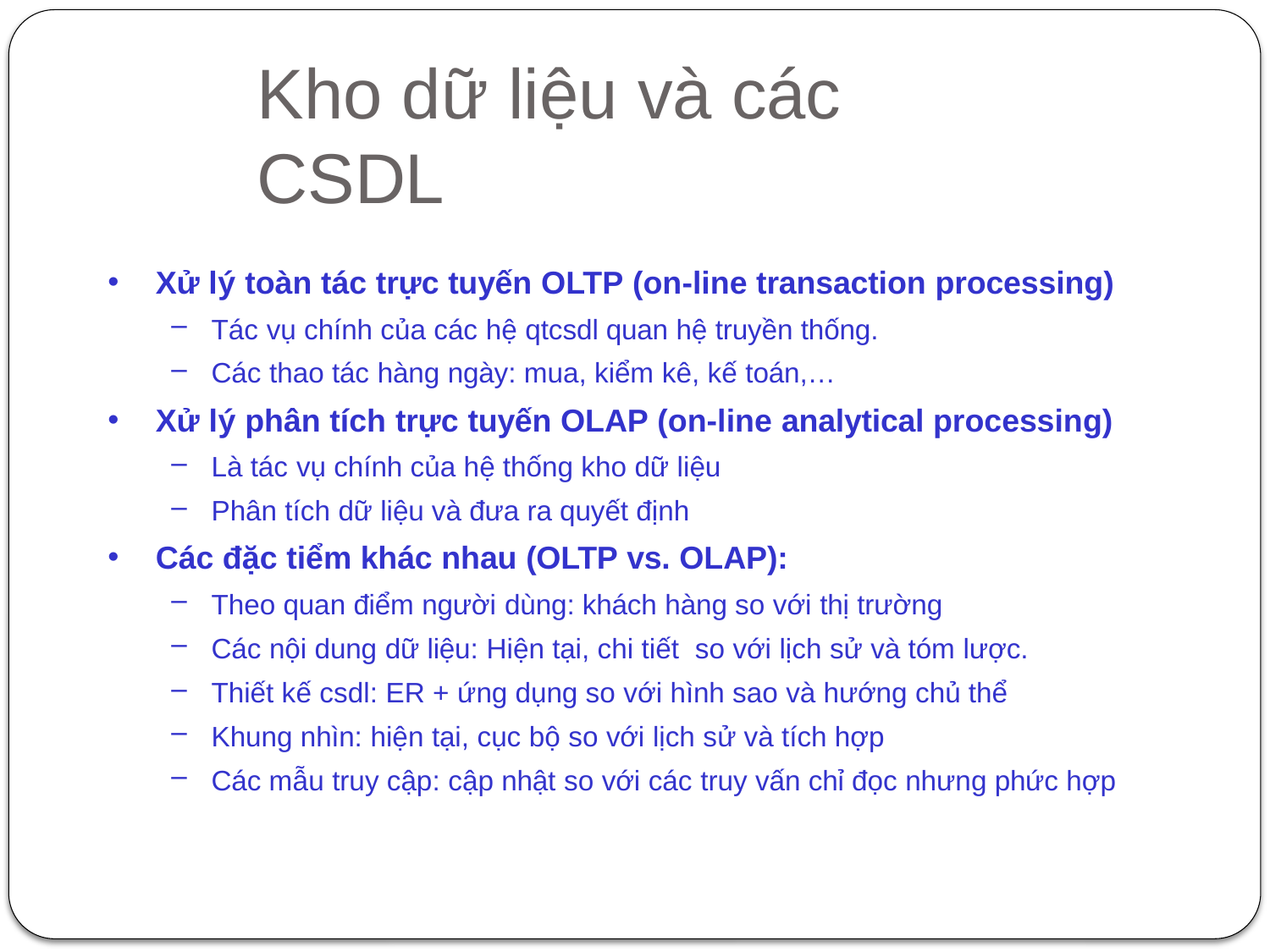

# Kho dữ liệu và các CSDL
Xử lý toàn tác trực tuyến OLTP (on-line transaction processing)
Tác vụ chính của các hệ qtcsdl quan hệ truyền thống.
Các thao tác hàng ngày: mua, kiểm kê, kế toán,…
Xử lý phân tích trực tuyến OLAP (on-line analytical processing)
Là tác vụ chính của hệ thống kho dữ liệu
Phân tích dữ liệu và đưa ra quyết định
Các đặc tiểm khác nhau (OLTP vs. OLAP):
Theo quan điểm người dùng: khách hàng so với thị trường
Các nội dung dữ liệu: Hiện tại, chi tiết so với lịch sử và tóm lược.
Thiết kế csdl: ER + ứng dụng so với hình sao và hướng chủ thể
Khung nhìn: hiện tại, cục bộ so với lịch sử và tích hợp
Các mẫu truy cập: cập nhật so với các truy vấn chỉ đọc nhưng phức hợp